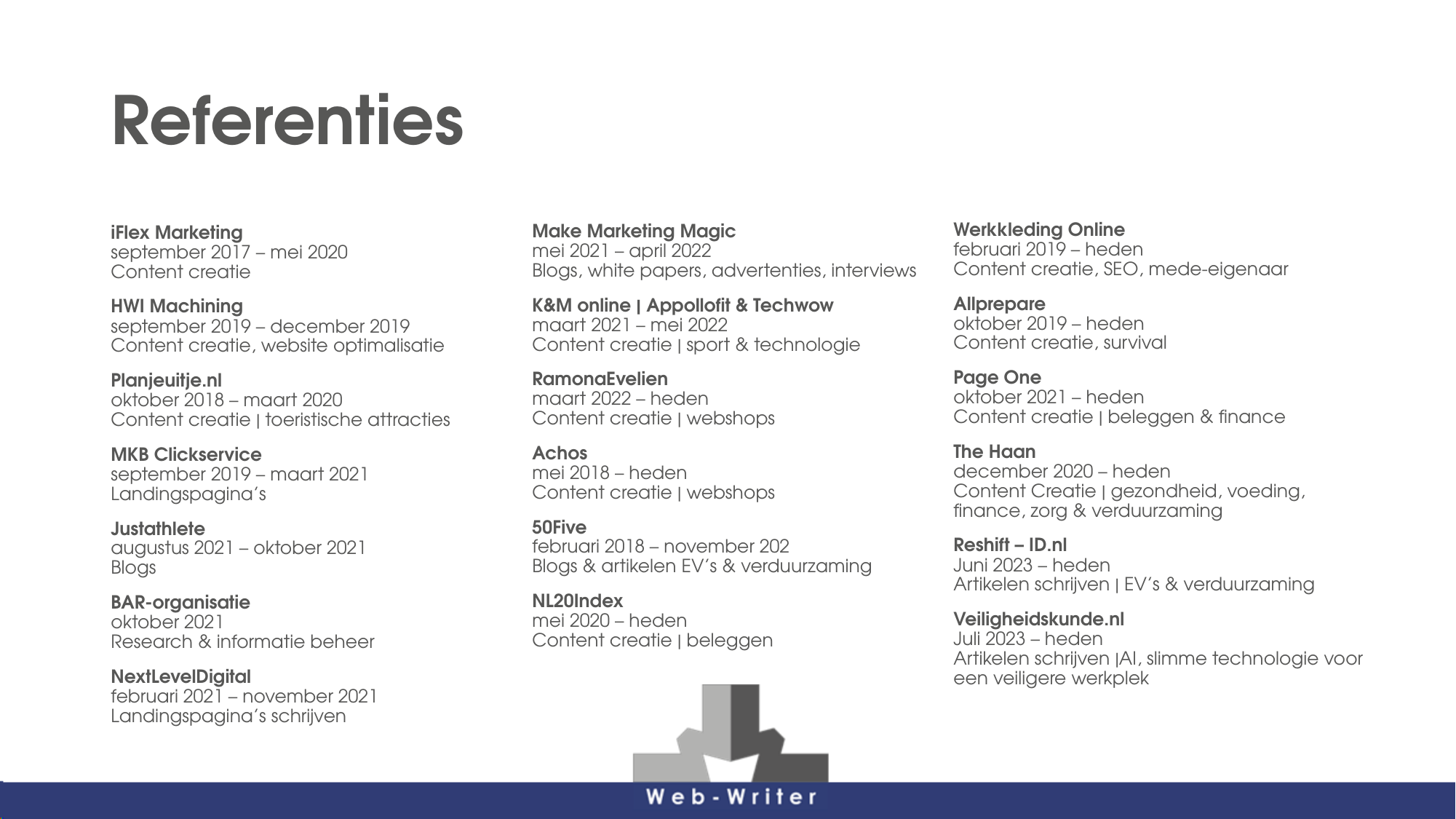

# Referenties
Werkkleding Online
februari 2019 – heden
Content creatie, SEO, mede-eigenaar
Allprepare
oktober 2019 – heden
Content creatie, survival
Page One
oktober 2021 – heden
Content creatie | beleggen & finance
The Haan
december 2020 – heden
Content Creatie | gezondheid, voeding, finance, zorg & verduurzaming
Reshift – ID.nl
Juni 2023 – heden
Artikelen schrijven | EV’s & verduurzaming
Veiligheidskunde.nl
Juli 2023 – heden
Artikelen schrijven |AI, slimme technologie voor een veiligere werkplek

Make Marketing Magic
mei 2021 – april 2022
Blogs, white papers, advertenties, interviews
K&M online | Appollofit & Techwow
maart 2021 – mei 2022
Content creatie | sport & technologie
RamonaEvelien
maart 2022 – heden
Content creatie | webshops
Achos
mei 2018 – heden
Content creatie | webshops
50Five
februari 2018 – november 202
Blogs & artikelen EV’s & verduurzaming
NL20Index
mei 2020 – heden
Content creatie | beleggen

iFlex Marketing
september 2017 – mei 2020
Content creatie
HWI Machining
september 2019 – december 2019
Content creatie, website optimalisatie
Planjeuitje.nl
oktober 2018 – maart 2020
Content creatie | toeristische attracties
MKB Clickservice
september 2019 – maart 2021
Landingspagina’s
Justathlete
augustus 2021 – oktober 2021
Blogs
BAR-organisatie
oktober 2021
Research & informatie beheer
NextLevelDigital
februari 2021 – november 2021
Landingspagina’s schrijven